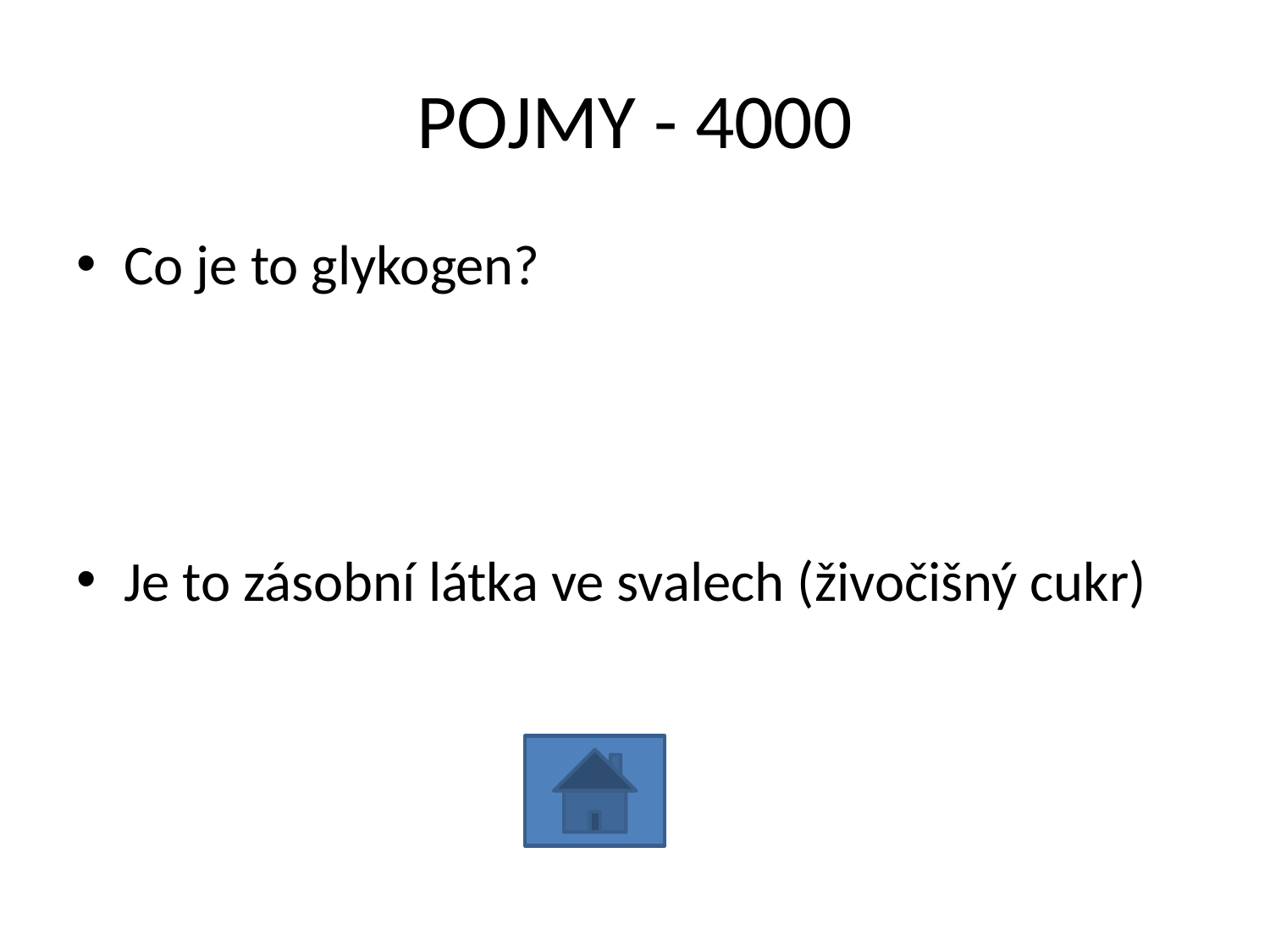

# POJMY - 4000
Co je to glykogen?

Je to zásobní látka ve svalech (živočišný cukr)